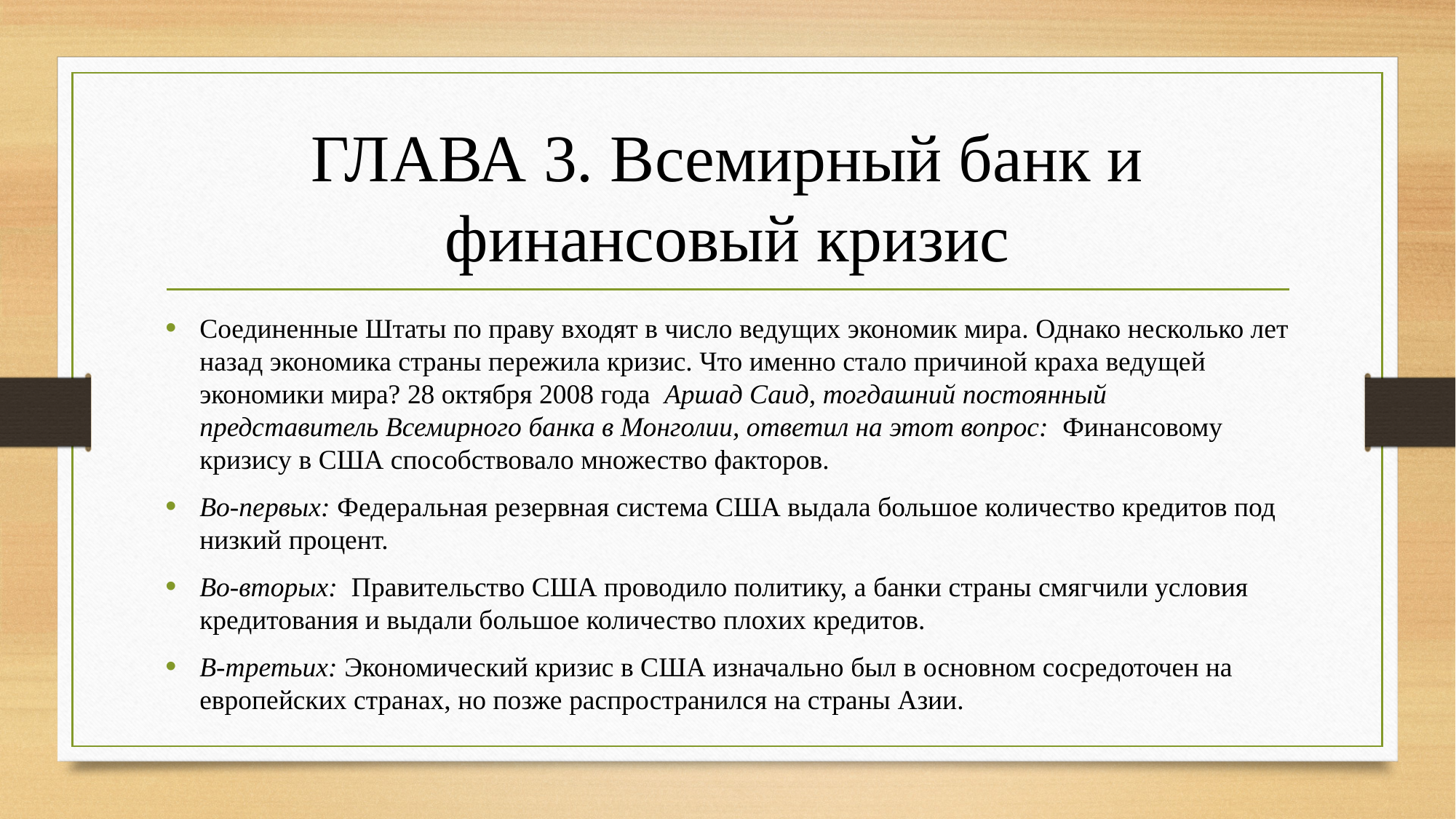

# ГЛАВА 3. Всемирный банк и финансовый кризис
Соединенные Штаты по праву входят в число ведущих экономик мира. Однако несколько лет назад экономика страны пережила кризис. Что именно стало причиной краха ведущей экономики мира? 28 октября 2008 года  Аршад Саид, тогдашний постоянный представитель Всемирного банка в Монголии, ответил на этот вопрос:  Финансовому кризису в США способствовало множество факторов.
Во-первых: Федеральная резервная система США выдала большое количество кредитов под низкий процент.
Во-вторых:  Правительство США проводило политику, а банки страны смягчили условия кредитования и выдали большое количество плохих кредитов.
В-третьих: Экономический кризис в США изначально был в основном сосредоточен на европейских странах, но позже распространился на страны Азии.